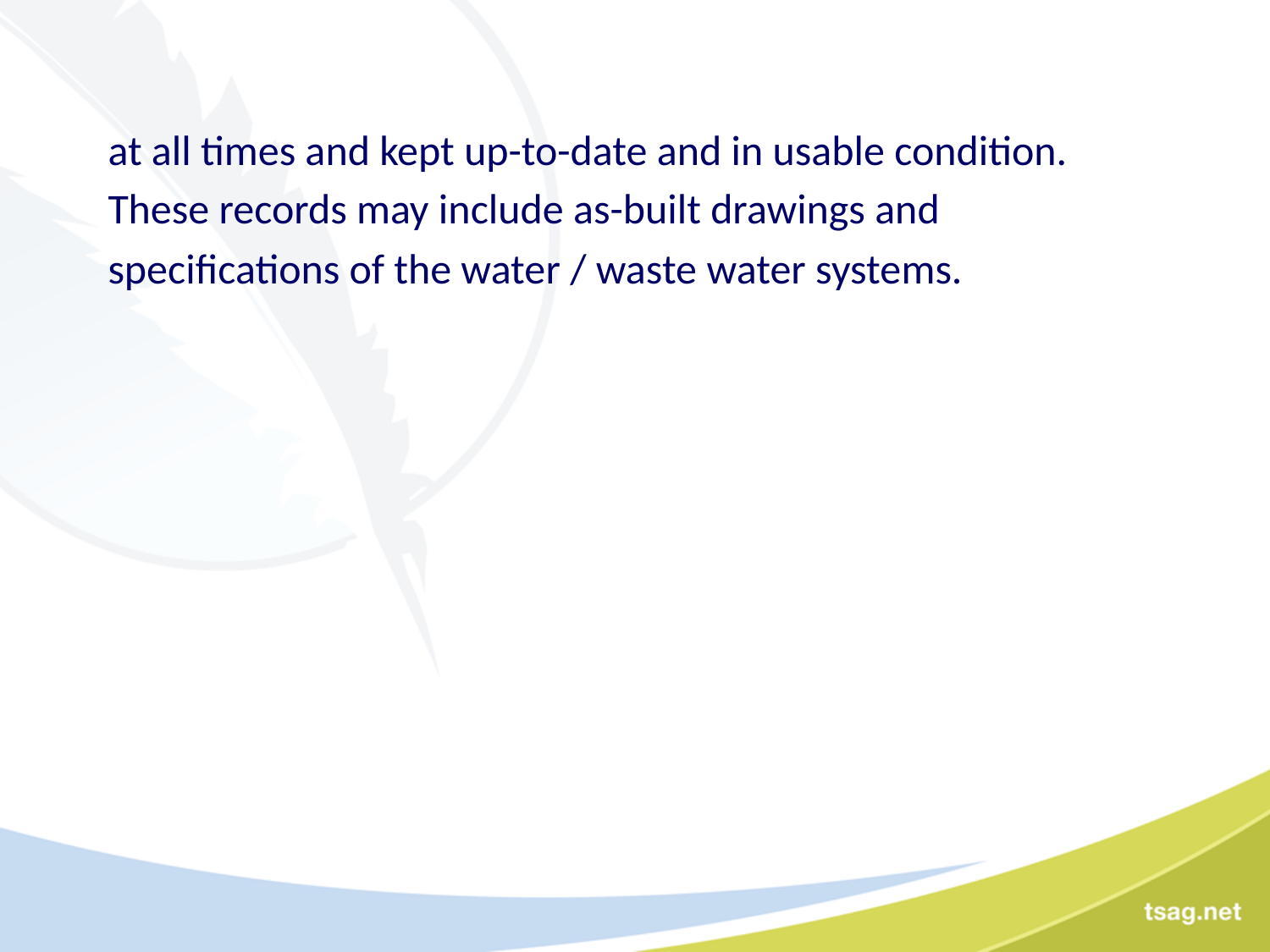

#
at all times and kept up-to-date and in usable condition.
These records may include as-built drawings and
specifications of the water / waste water systems.